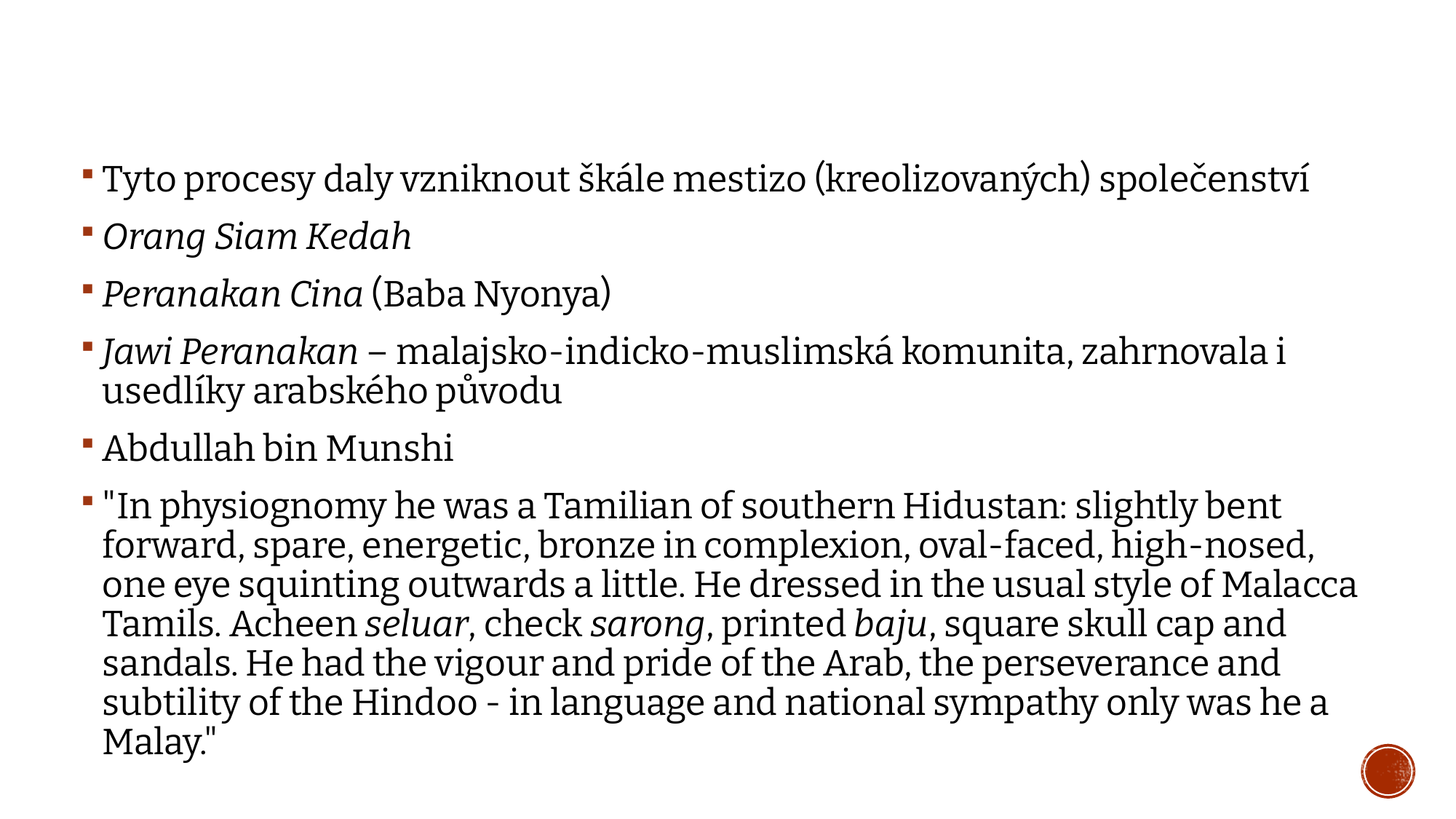

#
Tyto procesy daly vzniknout škále mestizo (kreolizovaných) společenství
Orang Siam Kedah
Peranakan Cina (Baba Nyonya)
Jawi Peranakan – malajsko-indicko-muslimská komunita, zahrnovala i usedlíky arabského původu
Abdullah bin Munshi
"In physiognomy he was a Tamilian of southern Hidustan: slightly bent forward, spare, energetic, bronze in complexion, oval-faced, high-nosed, one eye squinting outwards a little. He dressed in the usual style of Malacca Tamils. Acheen seluar, check sarong, printed baju, square skull cap and sandals. He had the vigour and pride of the Arab, the perseverance and subtility of the Hindoo - in language and national sympathy only was he a Malay."